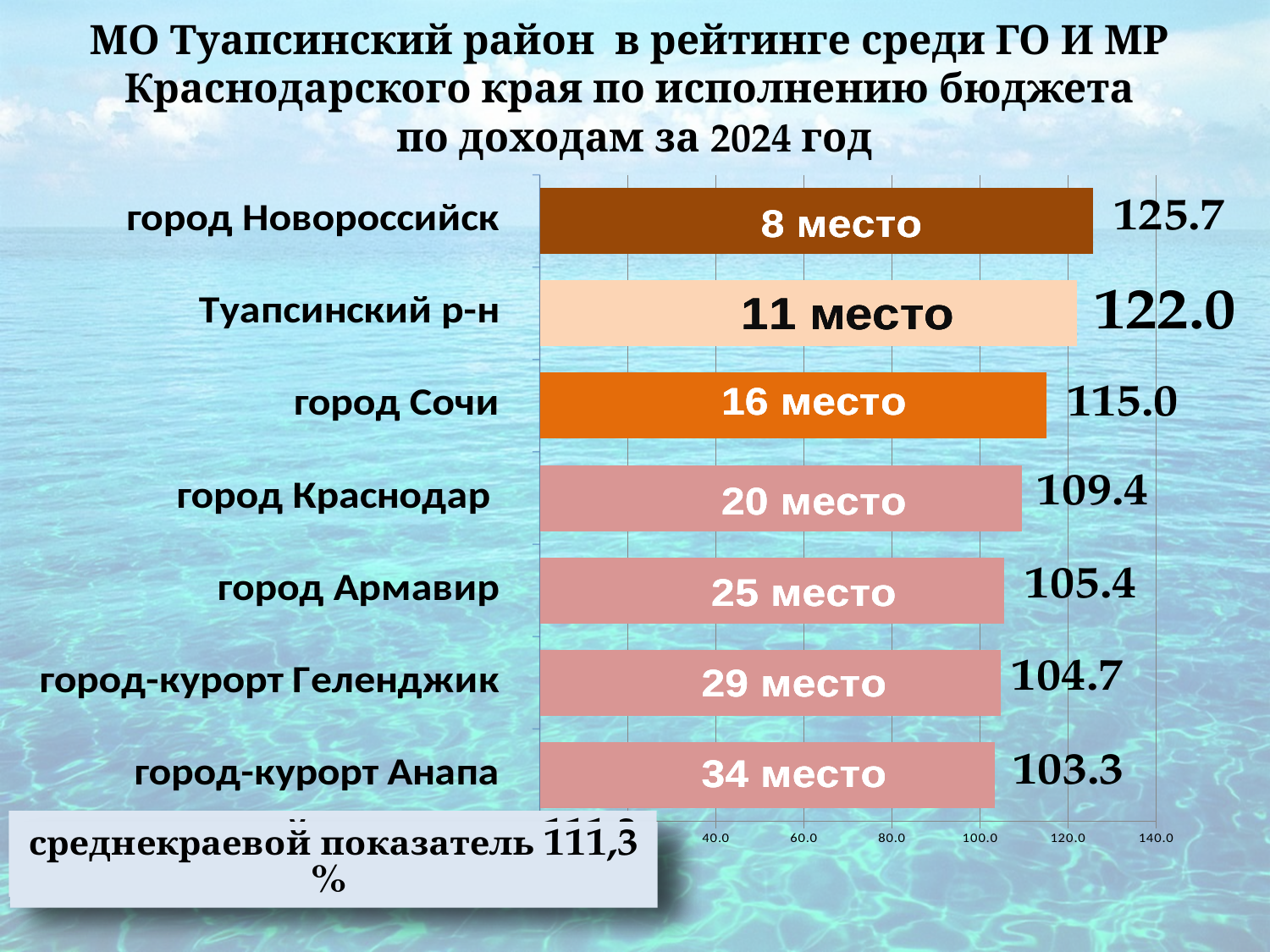

# МО Туапсинский район  в рейтинге среди ГО И МР Краснодарского края по исполнению бюджета по доходам за 2024 год

### Chart

| Category | Ряд 1 |
|---|---|
|    город-курорт Анапа    | 103.3 |
|    город-курорт Геленджик    | 104.7 |
|    город Армавир    | 105.4 |
|    город Краснодар     | 109.4 |
|    город Сочи    | 115.0 |
|    Туапсинский р-н    | 122.0 |
|    город Новороссийск    | 125.7 |